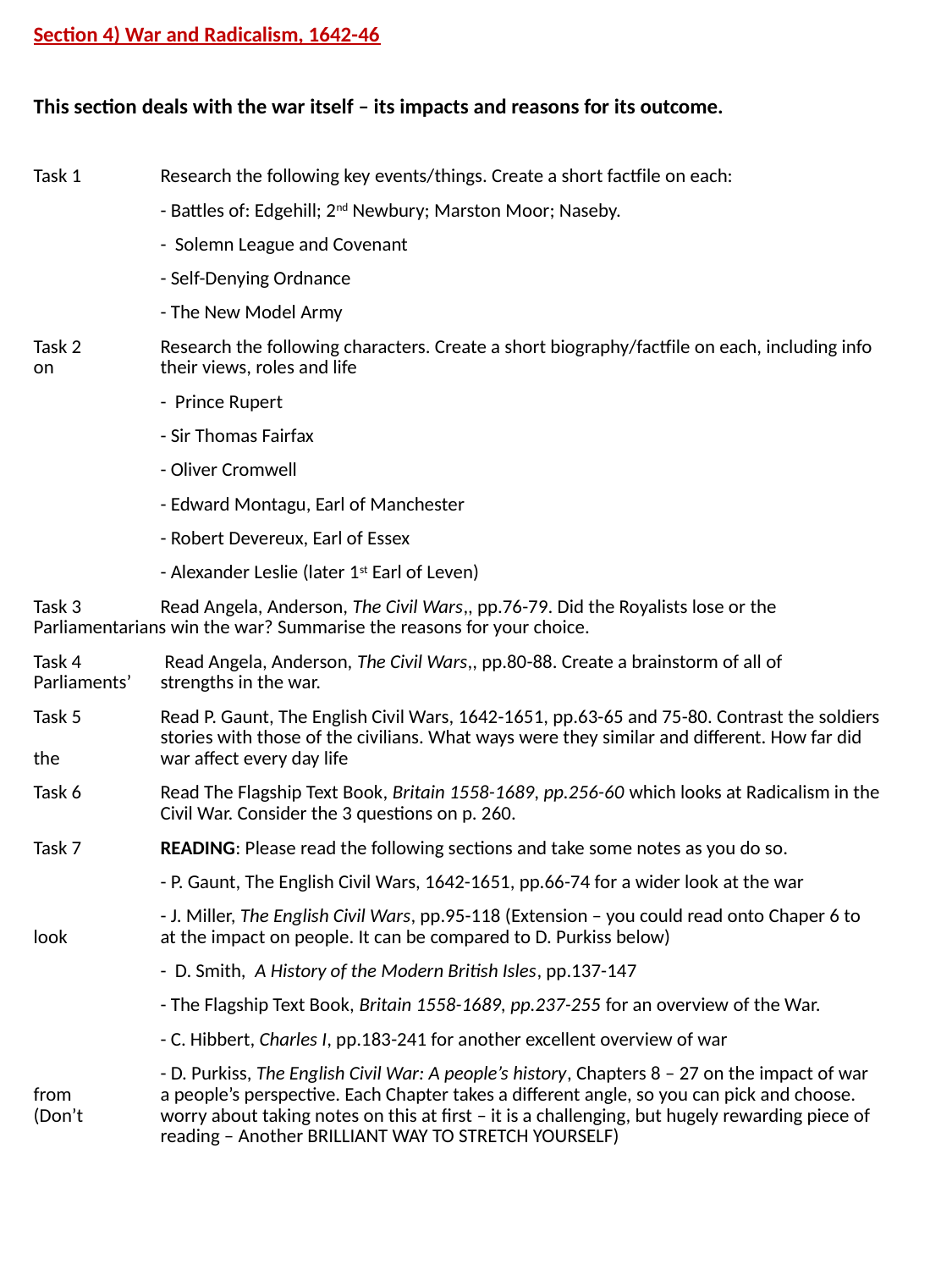

Section 4) War and Radicalism, 1642-46

This section deals with the war itself – its impacts and reasons for its outcome.

Task 1 	Research the following key events/things. Create a short factfile on each:
	- Battles of: Edgehill; 2nd Newbury; Marston Moor; Naseby.
	-  Solemn League and Covenant
	- Self-Denying Ordnance
	- The New Model Army
Task 2	Research the following characters. Create a short biography/factfile on each, including info on 	their views, roles and life
	-  Prince Rupert
	- Sir Thomas Fairfax
	- Oliver Cromwell
	- Edward Montagu, Earl of Manchester
	- Robert Devereux, Earl of Essex
	- Alexander Leslie (later 1st Earl of Leven)
Task 3	Read Angela, Anderson, The Civil Wars,, pp.76-79. Did the Royalists lose or the 	Parliamentarians win the war? Summarise the reasons for your choice.
Task 4	 Read Angela, Anderson, The Civil Wars,, pp.80-88. Create a brainstorm of all of Parliaments’ 	strengths in the war.
Task 5	Read P. Gaunt, The English Civil Wars, 1642-1651, pp.63-65 and 75-80. Contrast the soldiers 	stories with those of the civilians. What ways were they similar and different. How far did the 	war affect every day life
Task 6	Read The Flagship Text Book, Britain 1558-1689, pp.256-60 which looks at Radicalism in the 	Civil War. Consider the 3 questions on p. 260.
Task 7	READING: Please read the following sections and take some notes as you do so.
	- P. Gaunt, The English Civil Wars, 1642-1651, pp.66-74 for a wider look at the war
	- J. Miller, The English Civil Wars, pp.95-118 (Extension – you could read onto Chaper 6 to look 	at the impact on people. It can be compared to D. Purkiss below)
	-  D. Smith,  A History of the Modern British Isles, pp.137-147
	- The Flagship Text Book, Britain 1558-1689, pp.237-255 for an overview of the War.
	- C. Hibbert, Charles I, pp.183-241 for another excellent overview of war
 	- D. Purkiss, The English Civil War: A people’s history, Chapters 8 – 27 on the impact of war from 	a people’s perspective. Each Chapter takes a different angle, so you can pick and choose. (Don’t 	worry about taking notes on this at first – it is a challenging, but hugely rewarding piece of 	reading – Another BRILLIANT WAY TO STRETCH YOURSELF)